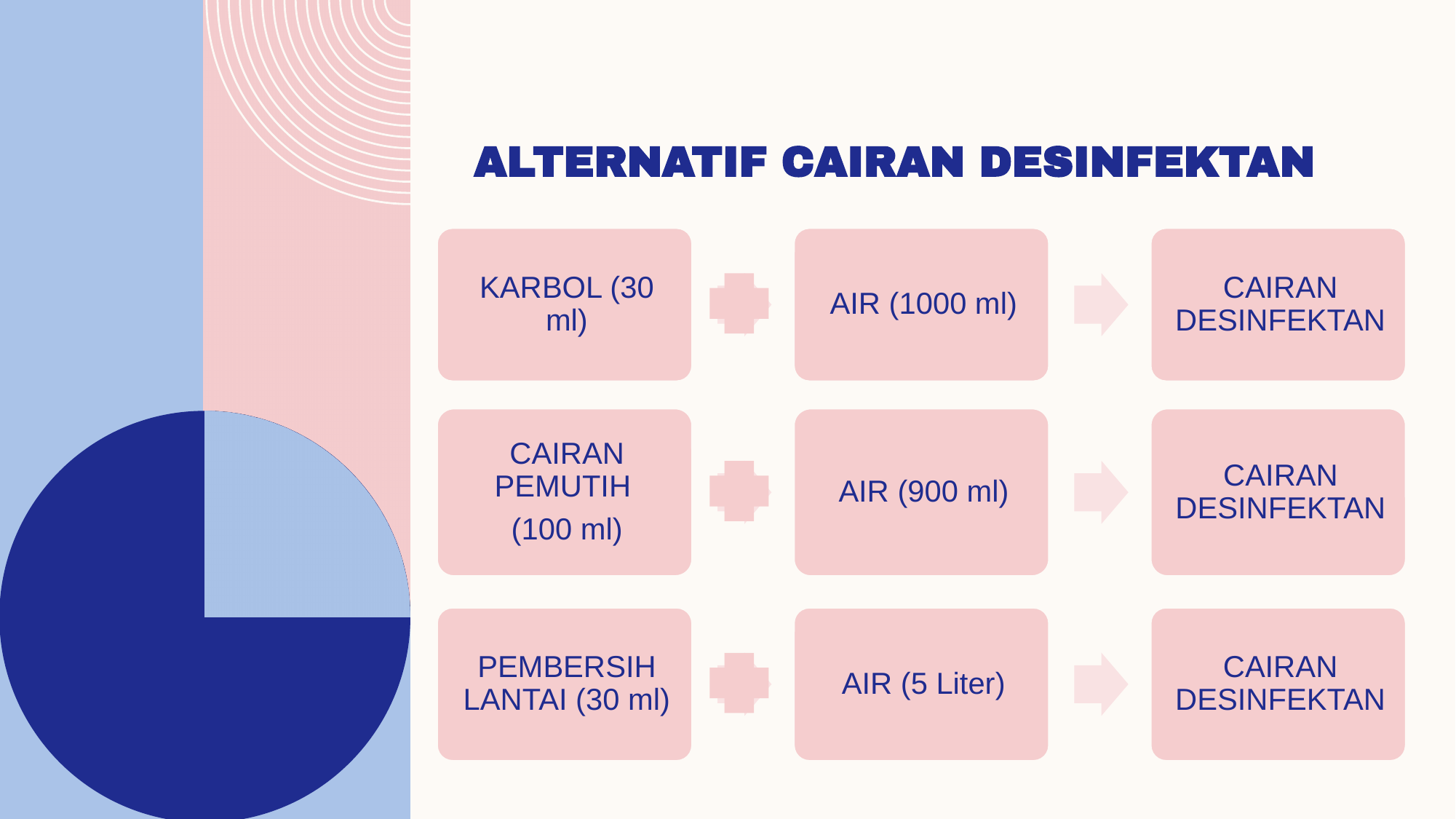

KARBOL (30 ml)

AIR (1000 ml)

CAIRAN DESINFEKTAN
# Alternatif Cairan desinfektan
CAIRAN PEMUTIH
(100 ml)

AIR (900 ml)

CAIRAN DESINFEKTAN

PEMBERSIH LANTAI (30 ml)

AIR (5 Liter)

CAIRAN DESINFEKTAN